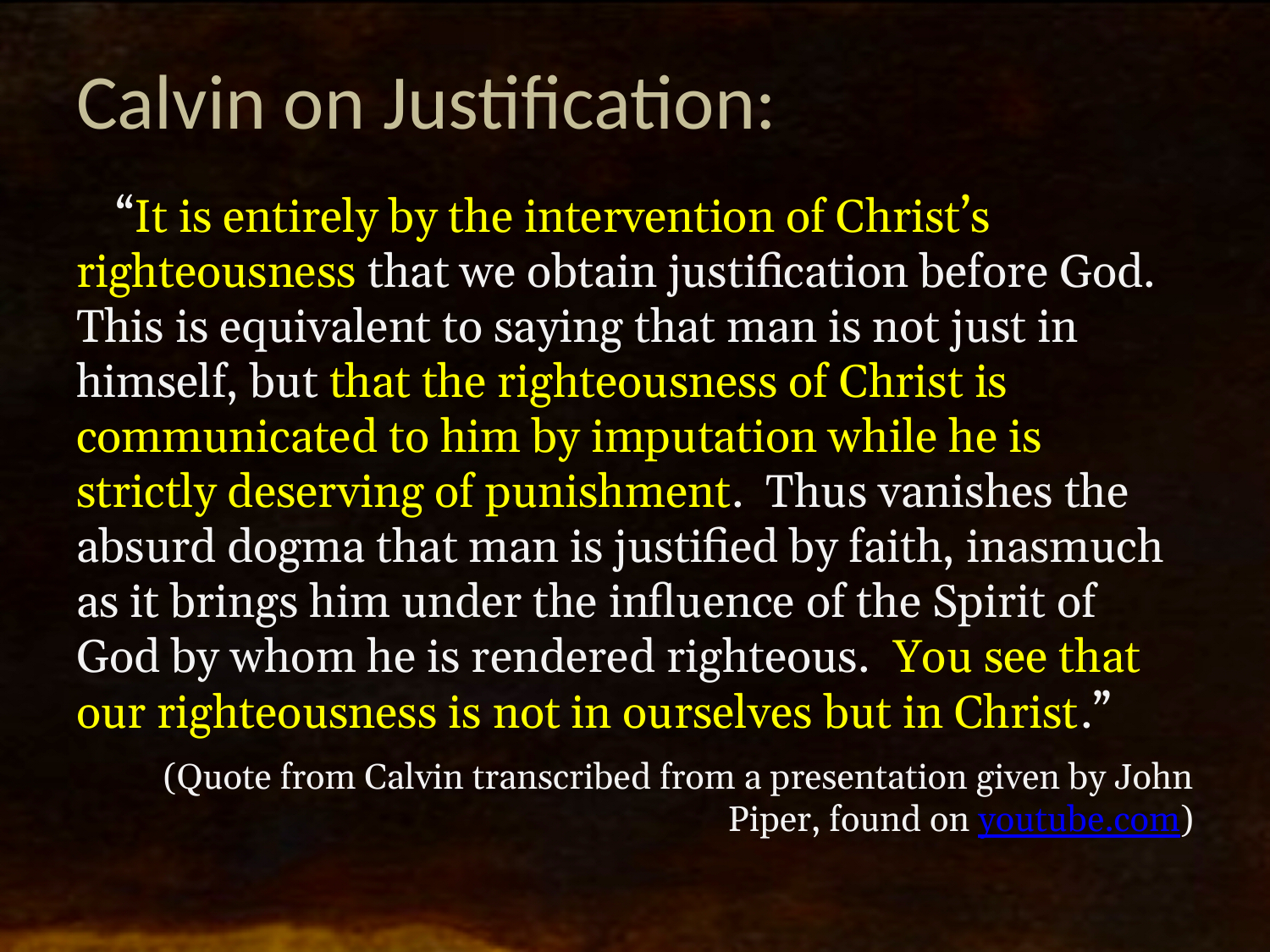

# Calvin on Justification:
“It is entirely by the intervention of Christ’s righteousness that we obtain justification before God.  This is equivalent to saying that man is not just in himself, but that the righteousness of Christ is communicated to him by imputation while he is strictly deserving of punishment.  Thus vanishes the absurd dogma that man is justified by faith, inasmuch as it brings him under the influence of the Spirit of God by whom he is rendered righteous.  You see that our righteousness is not in ourselves but in Christ.”

(Quote from Calvin transcribed from a presentation given by John Piper, found on youtube.com)